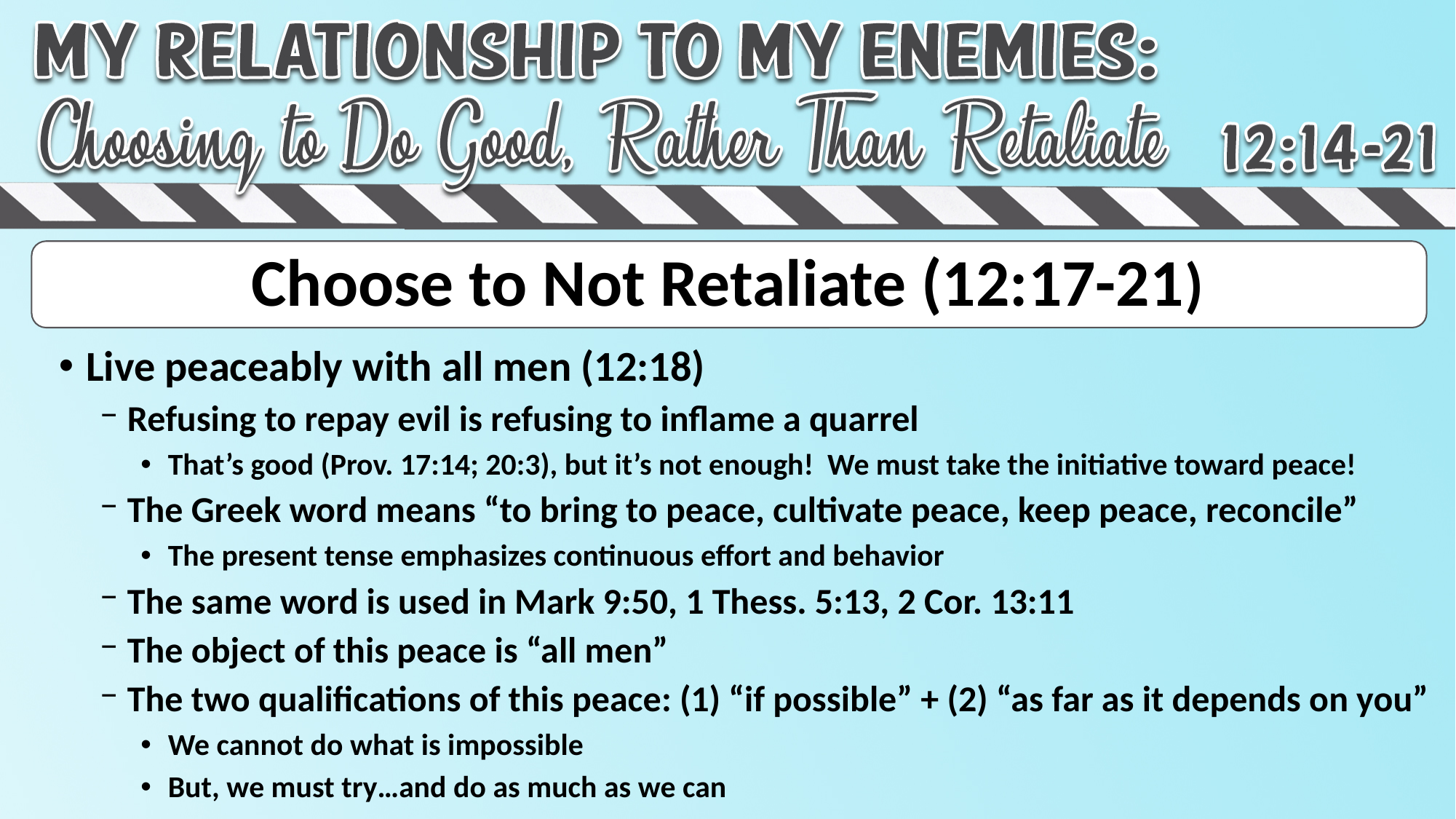

# Choose to Not Retaliate (12:17-21)
Live peaceably with all men (12:18)
Refusing to repay evil is refusing to inflame a quarrel
That’s good (Prov. 17:14; 20:3), but it’s not enough!  We must take the initiative toward peace!
The Greek word means “to bring to peace, cultivate peace, keep peace, reconcile”
The present tense emphasizes continuous effort and behavior
The same word is used in Mark 9:50, 1 Thess. 5:13, 2 Cor. 13:11
The object of this peace is “all men”
The two qualifications of this peace: (1) “if possible” + (2) “as far as it depends on you”
We cannot do what is impossible
But, we must try…and do as much as we can